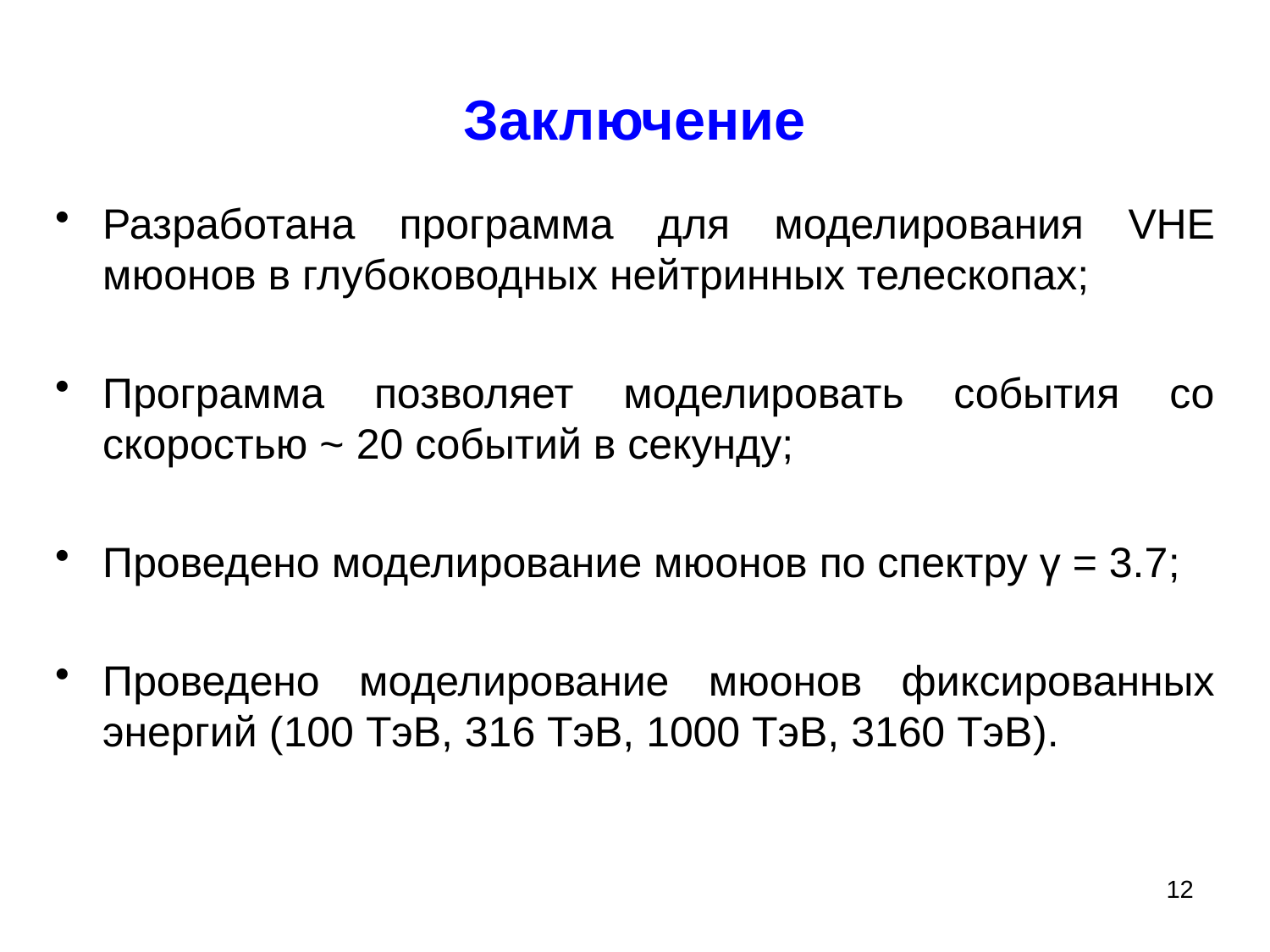

# Заключение
Разработана программа для моделирования VHE мюонов в глубоководных нейтринных телескопах;

Программа позволяет моделировать события со скоростью ~ 20 событий в секунду;

Проведено моделирование мюонов по спектру γ = 3.7;

Проведено моделирование мюонов фиксированных энергий (100 ТэВ, 316 ТэВ, 1000 ТэВ, 3160 ТэВ).

12